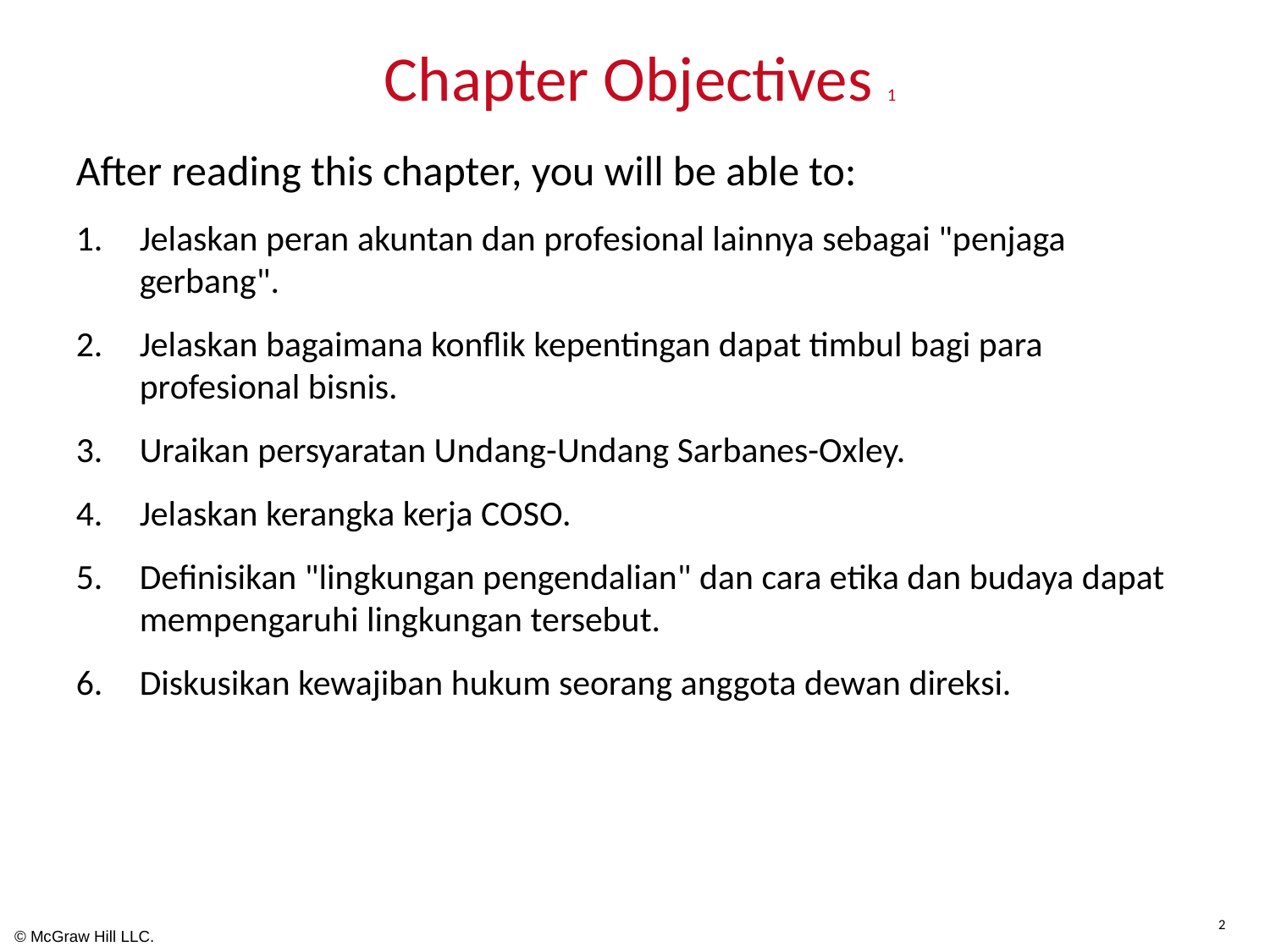

# Chapter Objectives 1
After reading this chapter, you will be able to:
Jelaskan peran akuntan dan profesional lainnya sebagai "penjaga gerbang".
Jelaskan bagaimana konflik kepentingan dapat timbul bagi para profesional bisnis.
Uraikan persyaratan Undang-Undang Sarbanes-Oxley.
Jelaskan kerangka kerja COSO.
Definisikan "lingkungan pengendalian" dan cara etika dan budaya dapat mempengaruhi lingkungan tersebut.
Diskusikan kewajiban hukum seorang anggota dewan direksi.

2